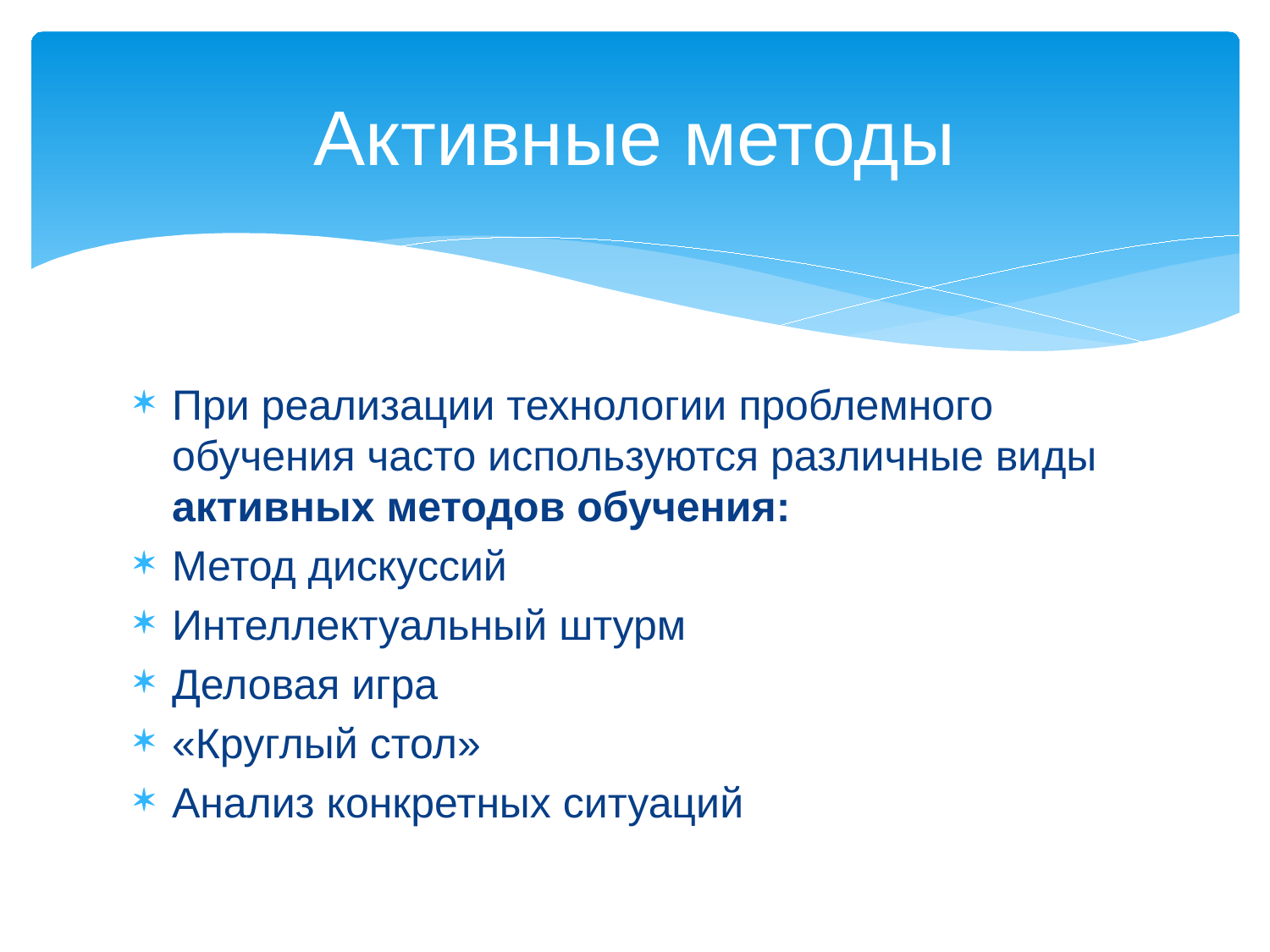

# Активные методы
При реализации технологии проблемного обучения часто используются различные виды активных методов обучения:
Метод дискуссий
Интеллектуальный штурм
Деловая игра
«Круглый стол»
Анализ конкретных ситуаций